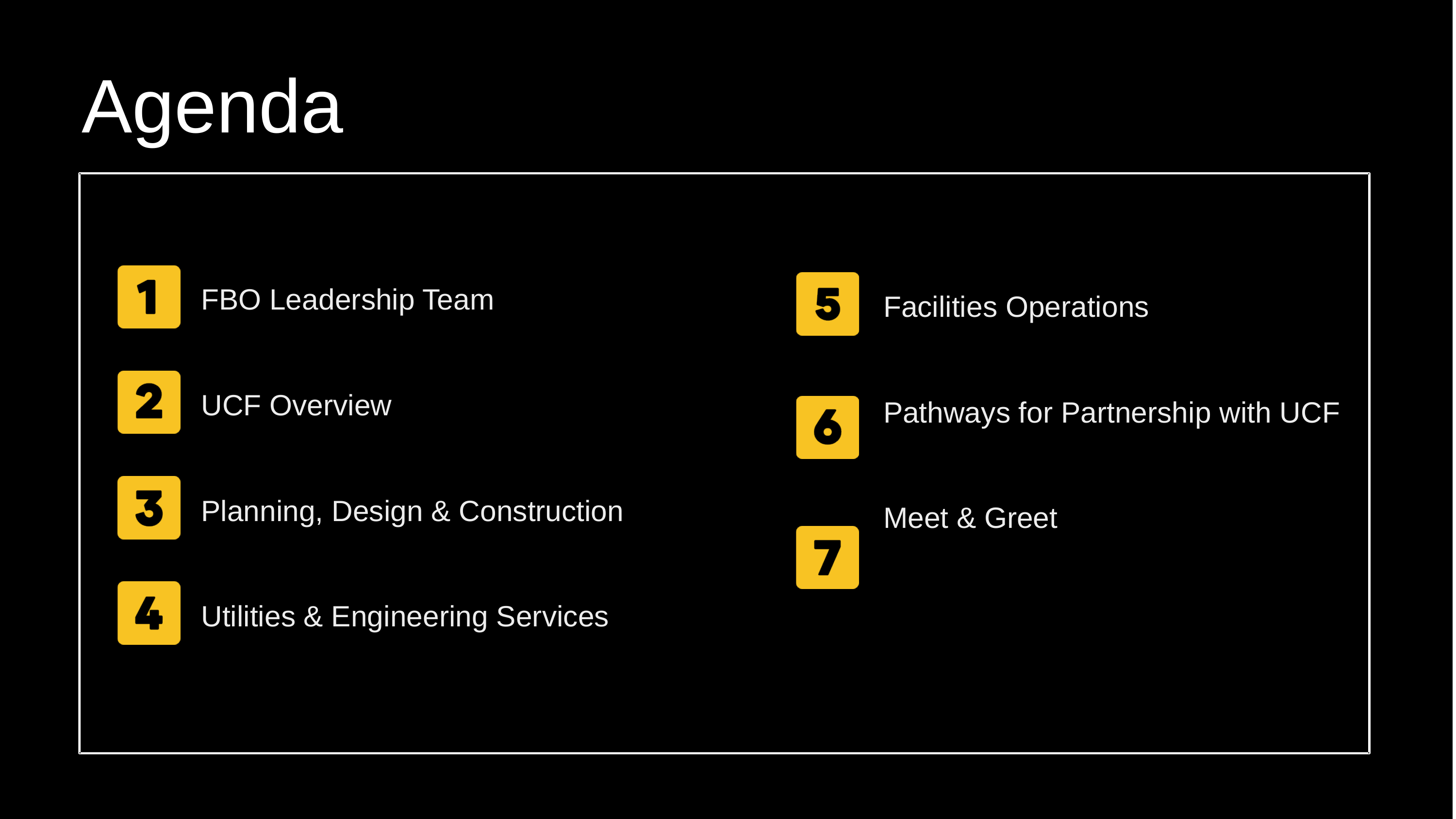

Agenda

FBO Leadership Team

UCF Overview

Planning, Design & Construction

Utilities & Engineering Services

Facilities Operations

Pathways for Partnership with UCF

Meet & Greet